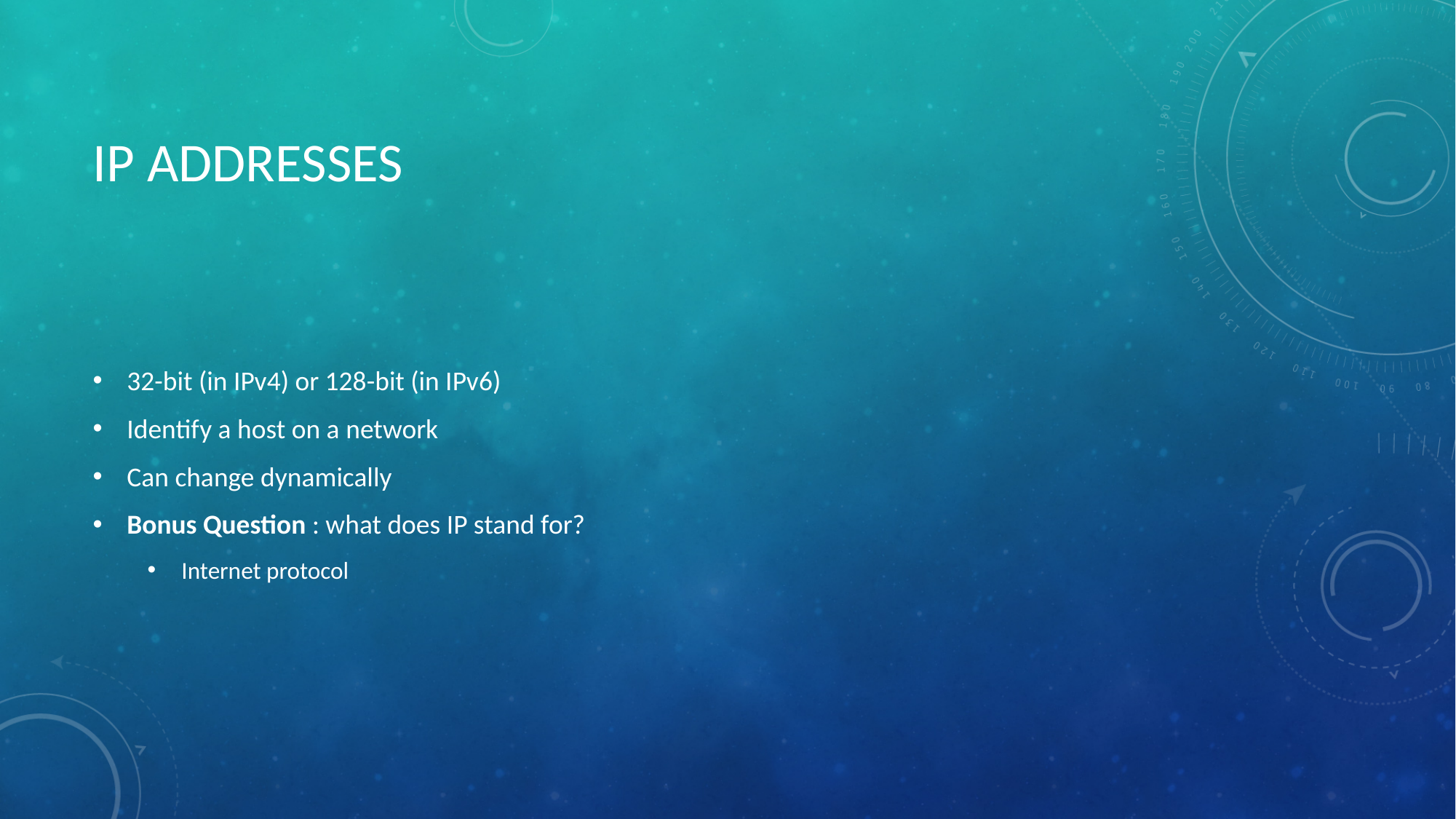

# IP addresses
32-bit (in IPv4) or 128-bit (in IPv6)
Identify a host on a network
Can change dynamically
Bonus Question : what does IP stand for?
Internet protocol